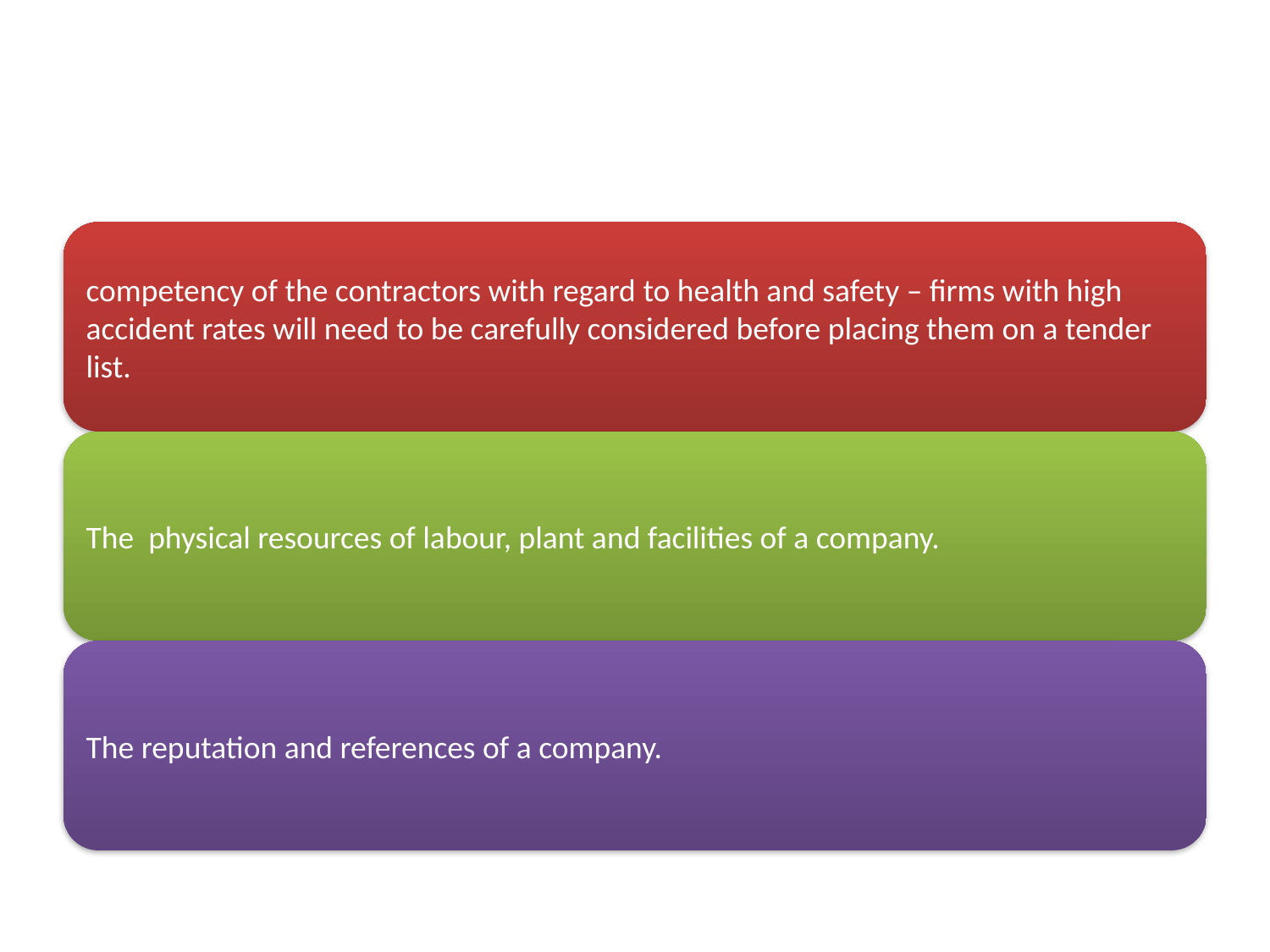

#
competency of the contractors with regard to health and safety – firms with high accident rates will need to be carefully considered before placing them on a tender list.
The  physical resources of labour, plant and facilities of a company.
The reputation and references of a company.